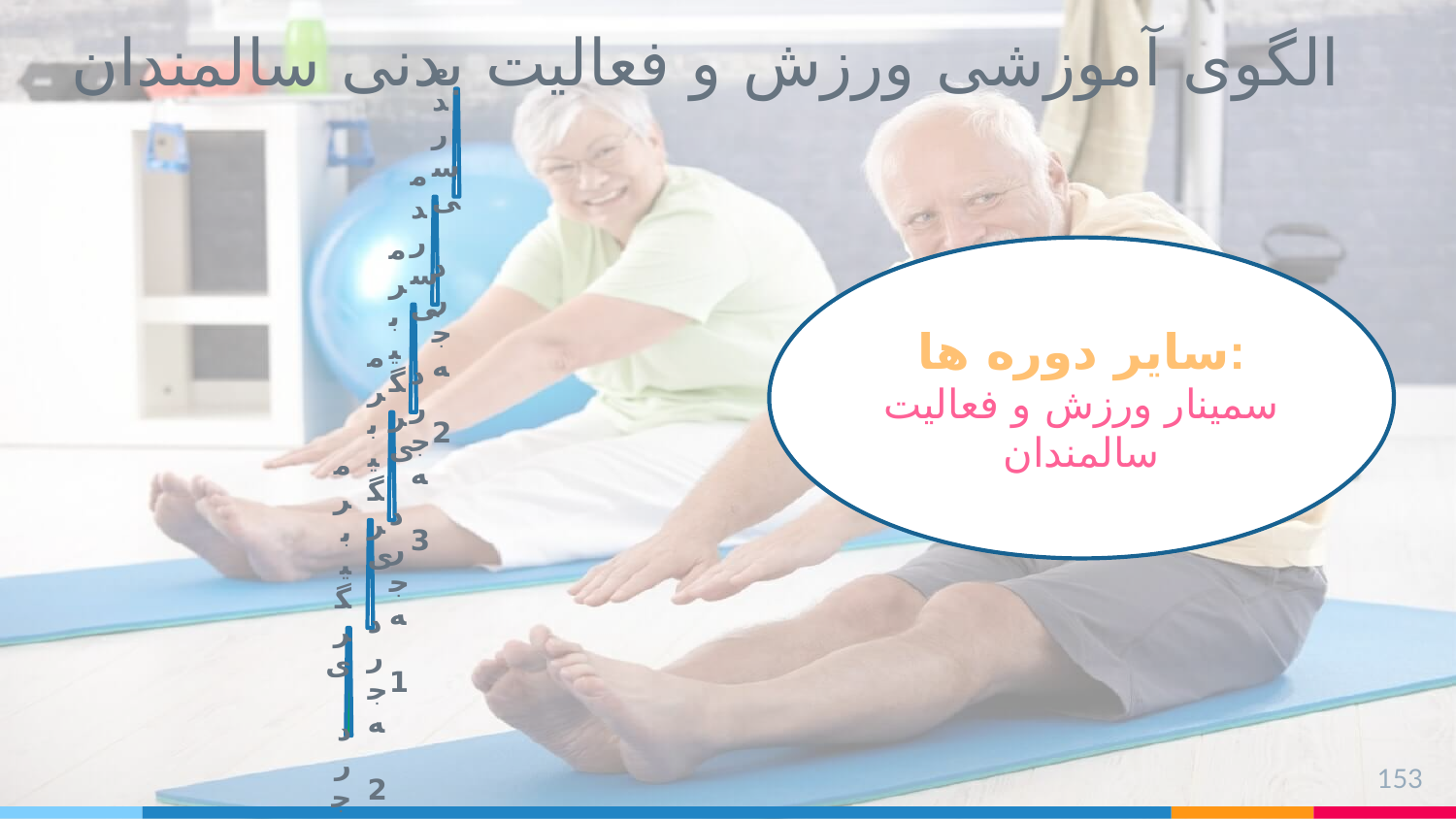

الگوی آموزشی ورزش و فعالیت بدنی سالمندان

سایر دوره ها:
سمینار ورزش و فعالیت سالمندان
153